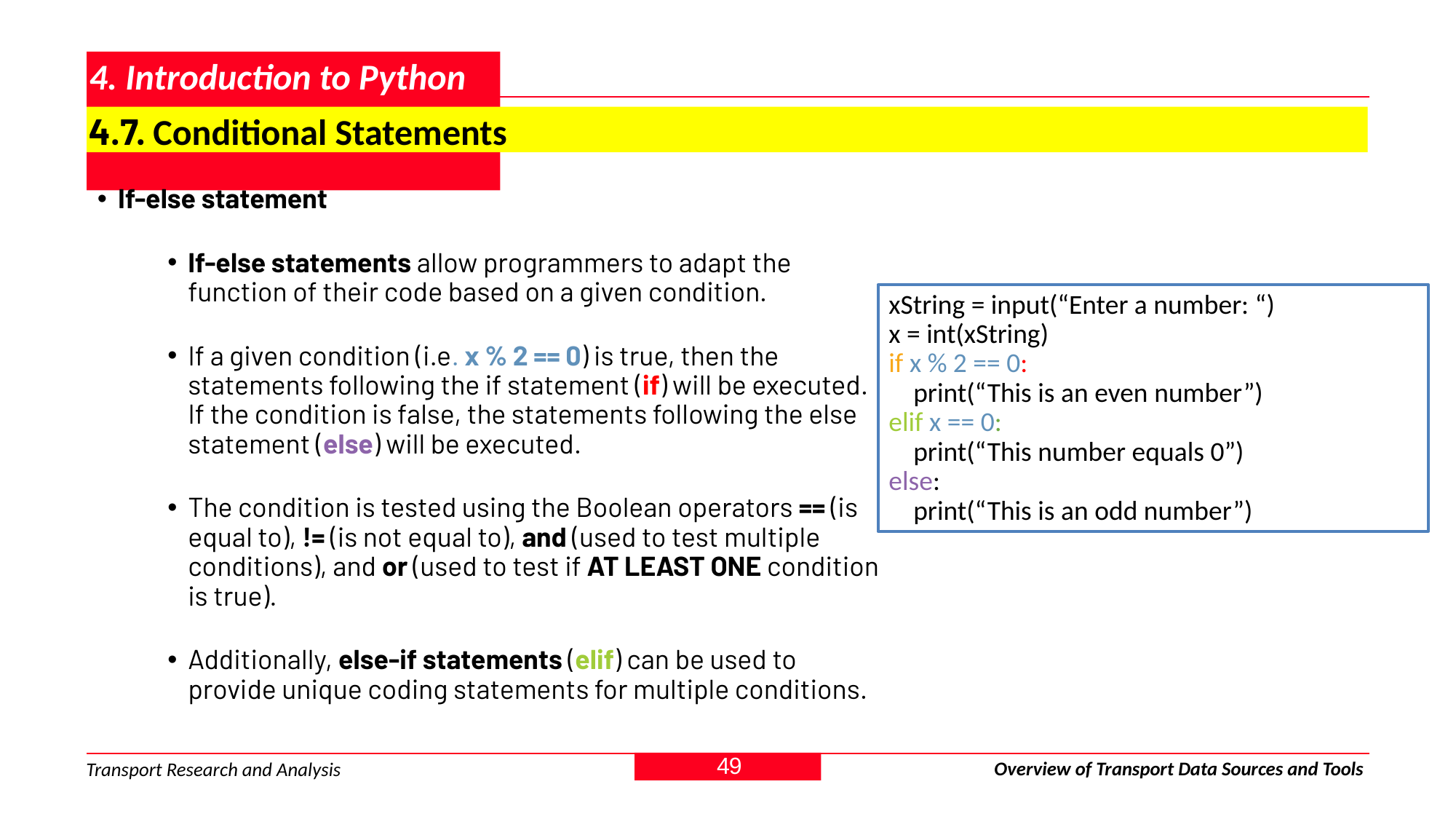

# 4. Introduction to Python
4.7. Conditional Statements
If-else statement
If-else statements allow programmers to adapt the function of their code based on a given condition.
If a given condition (i.e. x % 2 == 0) is true, then the statements following the if statement (if) will be executed. If the condition is false, the statements following the else statement (else) will be executed.
The condition is tested using the Boolean operators == (is equal to), != (is not equal to), and (used to test multiple conditions), and or (used to test if AT LEAST ONE condition is true).
Additionally, else-if statements (elif) can be used to provide unique coding statements for multiple conditions.

xString = input(“Enter a number: “)
x = int(xString)
if x % 2 == 0:
    print(“This is an even number”)
elif x == 0:
    print(“This number equals 0”)
else:
    print(“This is an odd number”)
49
Overview of Transport Data Sources and Tools